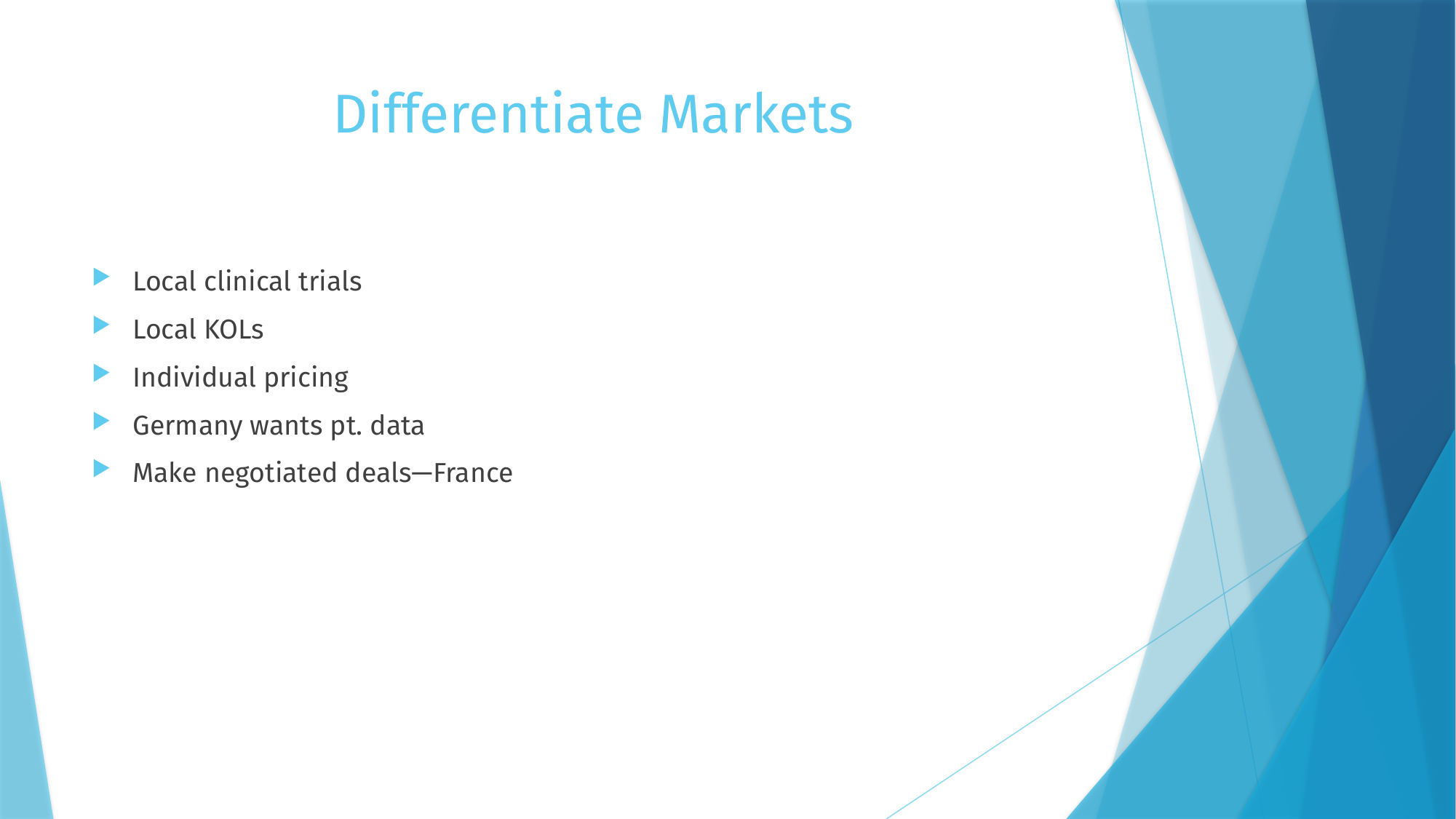

# Differentiate Markets
Local clinical trials
Local KOLs
Individual pricing
Germany wants pt. data
Make negotiated deals—France